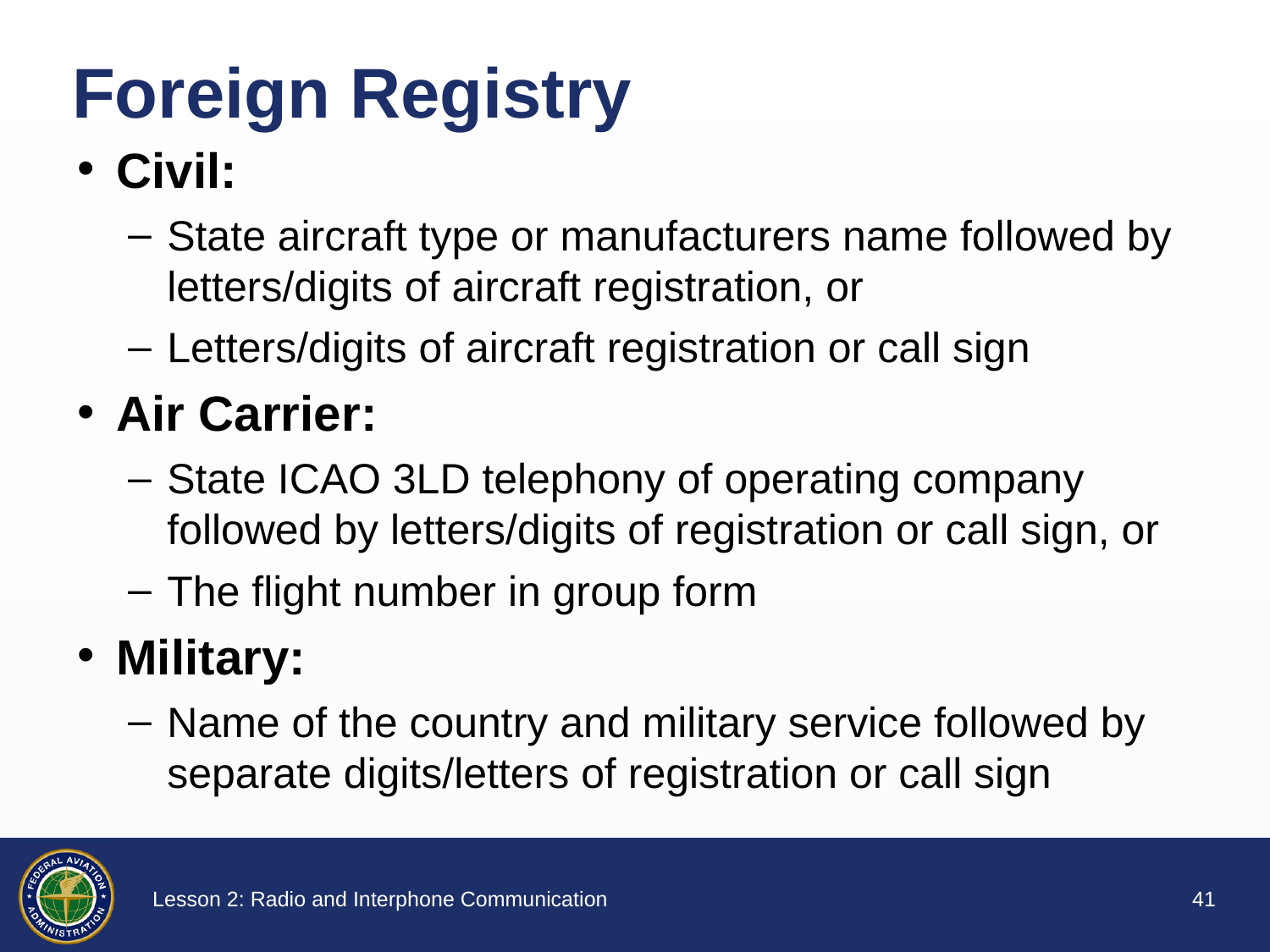

# Foreign Registry
Civil:
State aircraft type or manufacturers name followed by letters/digits of aircraft registration, or
Letters/digits of aircraft registration or call sign
Air Carrier:
State ICAO 3LD telephony of operating company followed by letters/digits of registration or call sign, or
The flight number in group form
Military:
Name of the country and military service followed by separate digits/letters of registration or call sign